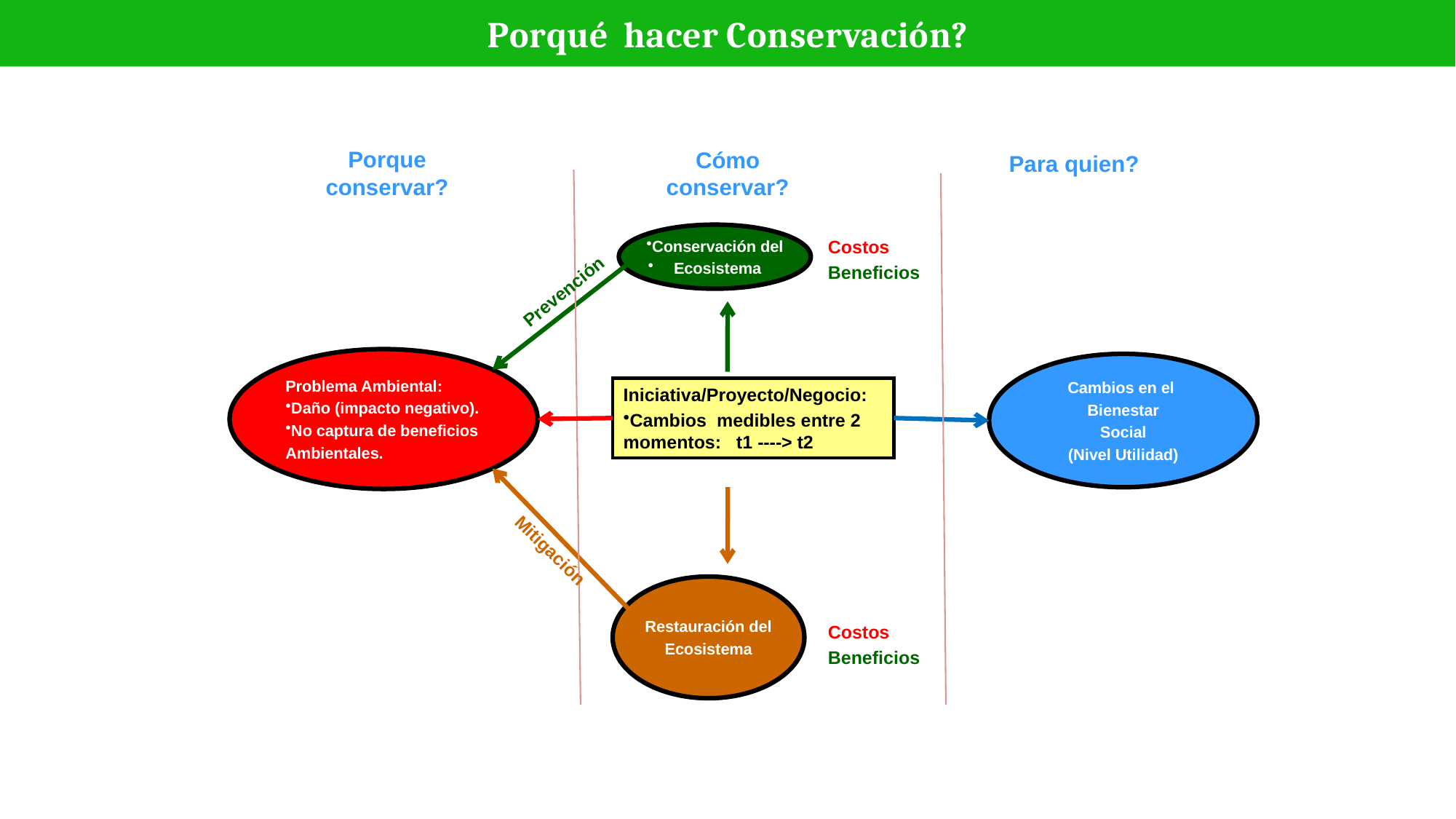

Porqué  hacer Conservación?
Porque conservar?
Cómo conservar?
Para quien?
Conservación del
Ecosistema
Costos
Beneficios
Prevención
Problema Ambiental:
Daño (impacto negativo).
No captura de beneficios
Ambientales.
Cambios en el
Bienestar
Social
(Nivel Utilidad)
Iniciativa/Proyecto/Negocio:
Cambios  medibles entre 2 momentos:   t1 ----> t2
Mitigación
Restauración del
Ecosistema
Costos
Beneficios